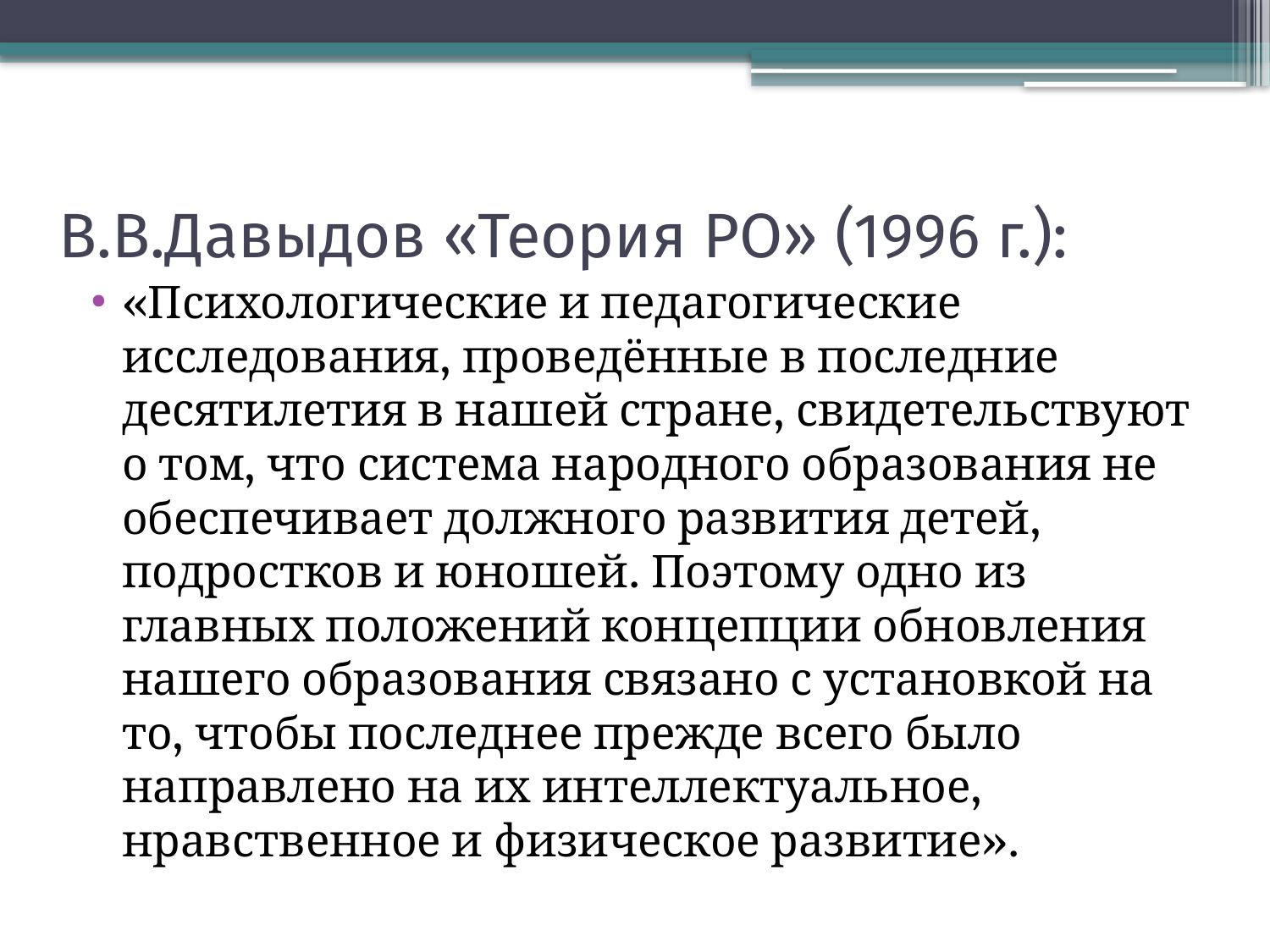

# В.В.Давыдов «Теория РО» (1996 г.):
«Психологические и педагогические исследования, проведённые в последние десятилетия в нашей стране, свидетельствуют о том, что система народного образования не обеспечивает должного развития детей, подростков и юношей. Поэтому одно из главных положений концепции обновления нашего образования связано с установкой на то, чтобы последнее прежде всего было направлено на их интеллектуальное, нравственное и физическое развитие».